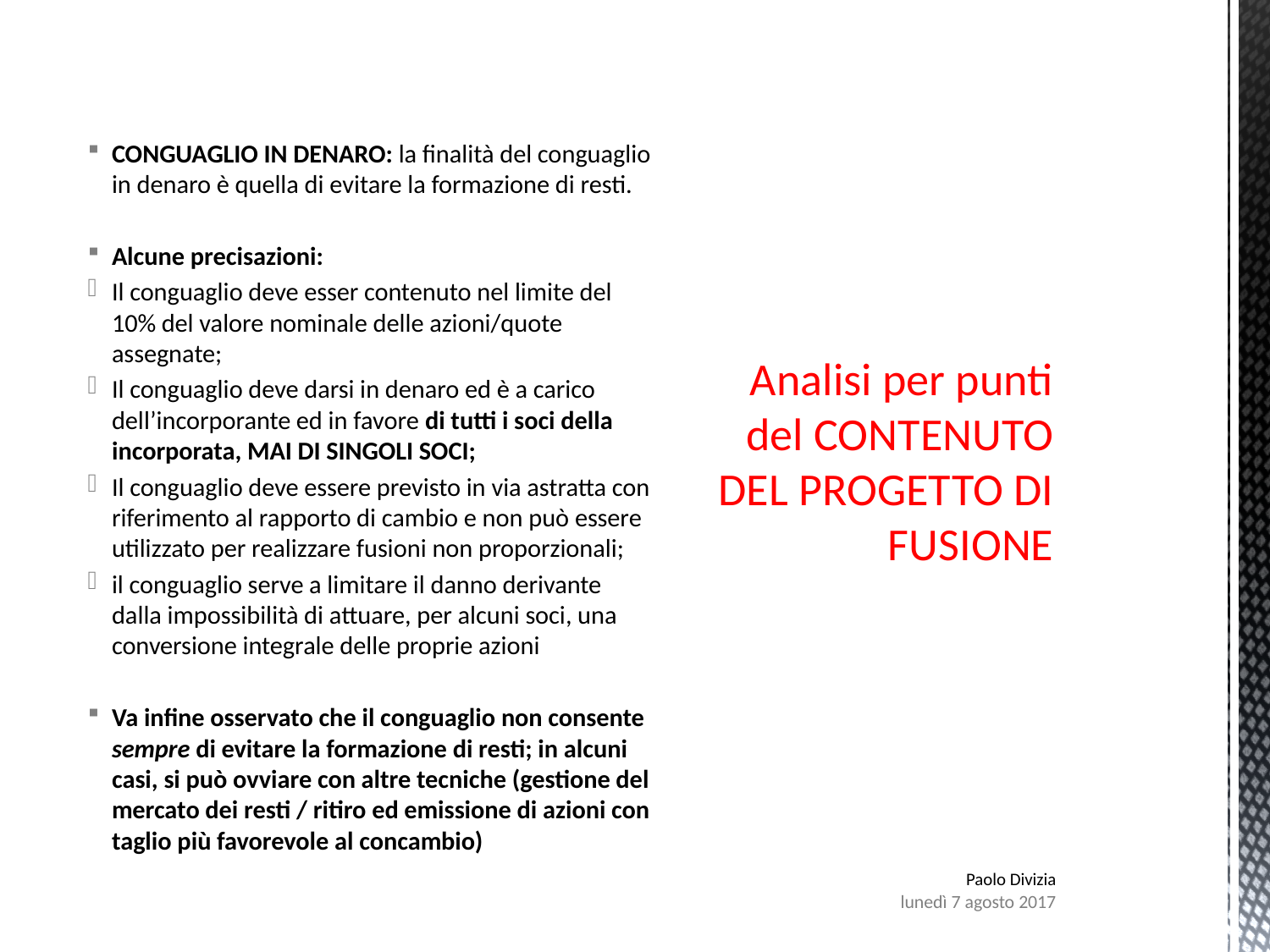

# Analisi per punti del CONTENUTO DEL PROGETTO DI FUSIONE
CONGUAGLIO IN DENARO: la finalità del conguaglio in denaro è quella di evitare la formazione di resti.

Alcune precisazioni:
Il conguaglio deve esser contenuto nel limite del 10% del valore nominale delle azioni/quote assegnate;
Il conguaglio deve darsi in denaro ed è a carico dell’incorporante ed in favore di tutti i soci della incorporata, MAI DI SINGOLI SOCI;
Il conguaglio deve essere previsto in via astratta con riferimento al rapporto di cambio e non può essere utilizzato per realizzare fusioni non proporzionali;
il conguaglio serve a limitare il danno derivante dalla impossibilità di attuare, per alcuni soci, una conversione integrale delle proprie azioni

Va infine osservato che il conguaglio non consente sempre di evitare la formazione di resti; in alcuni casi, si può ovviare con altre tecniche (gestione del mercato dei resti / ritiro ed emissione di azioni con taglio più favorevole al concambio)
Paolo Divizia
lunedì 7 agosto 2017